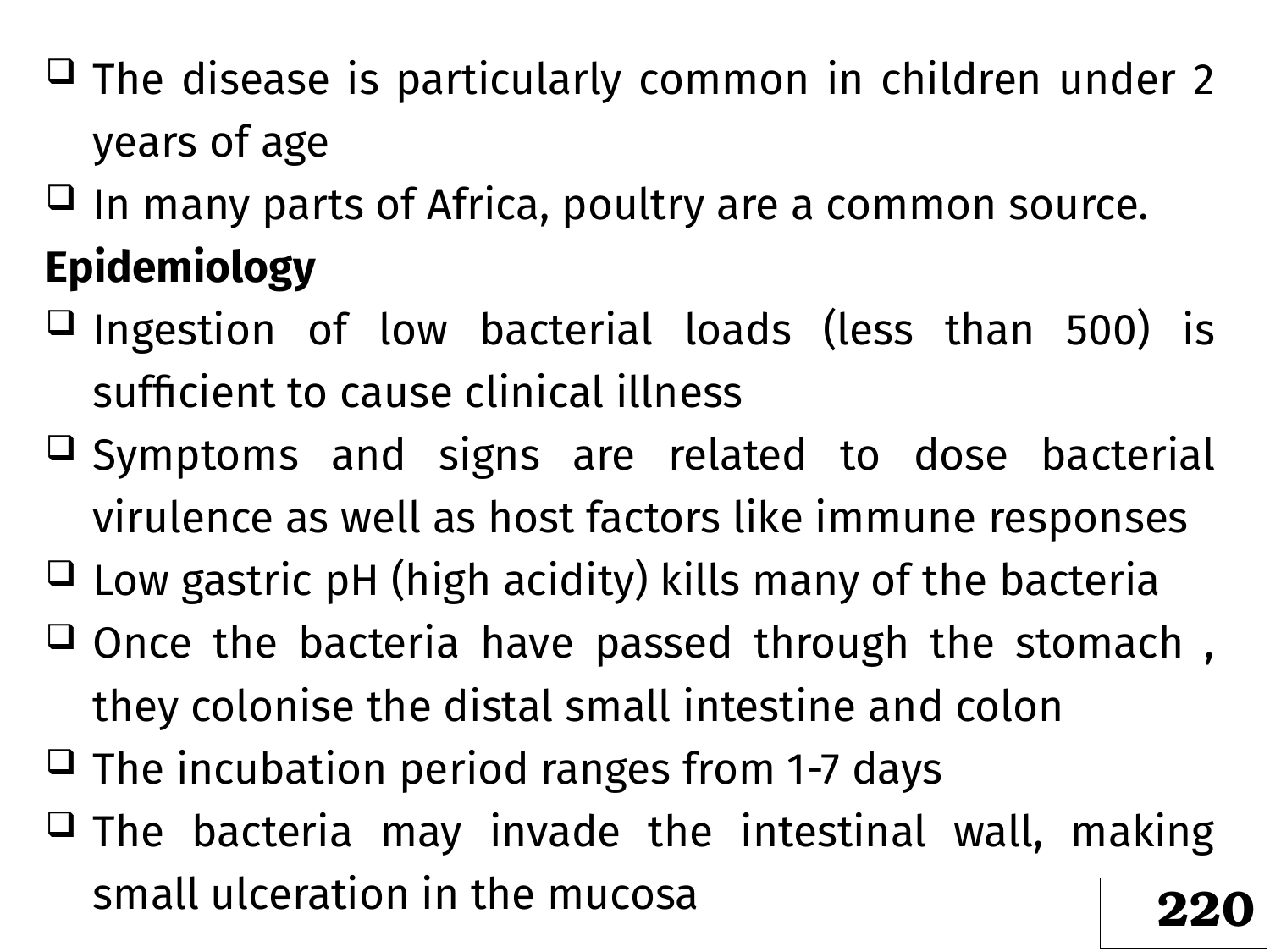

The disease is particularly common in children under 2 years of age
In many parts of Africa, poultry are a common source.
Epidemiology
Ingestion of low bacterial loads (less than 500) is sufficient to cause clinical illness
Symptoms and signs are related to dose bacterial virulence as well as host factors like immune responses
Low gastric pH (high acidity) kills many of the bacteria
Once the bacteria have passed through the stomach , they colonise the distal small intestine and colon
The incubation period ranges from 1-7 days
The bacteria may invade the intestinal wall, making small ulceration in the mucosa

220